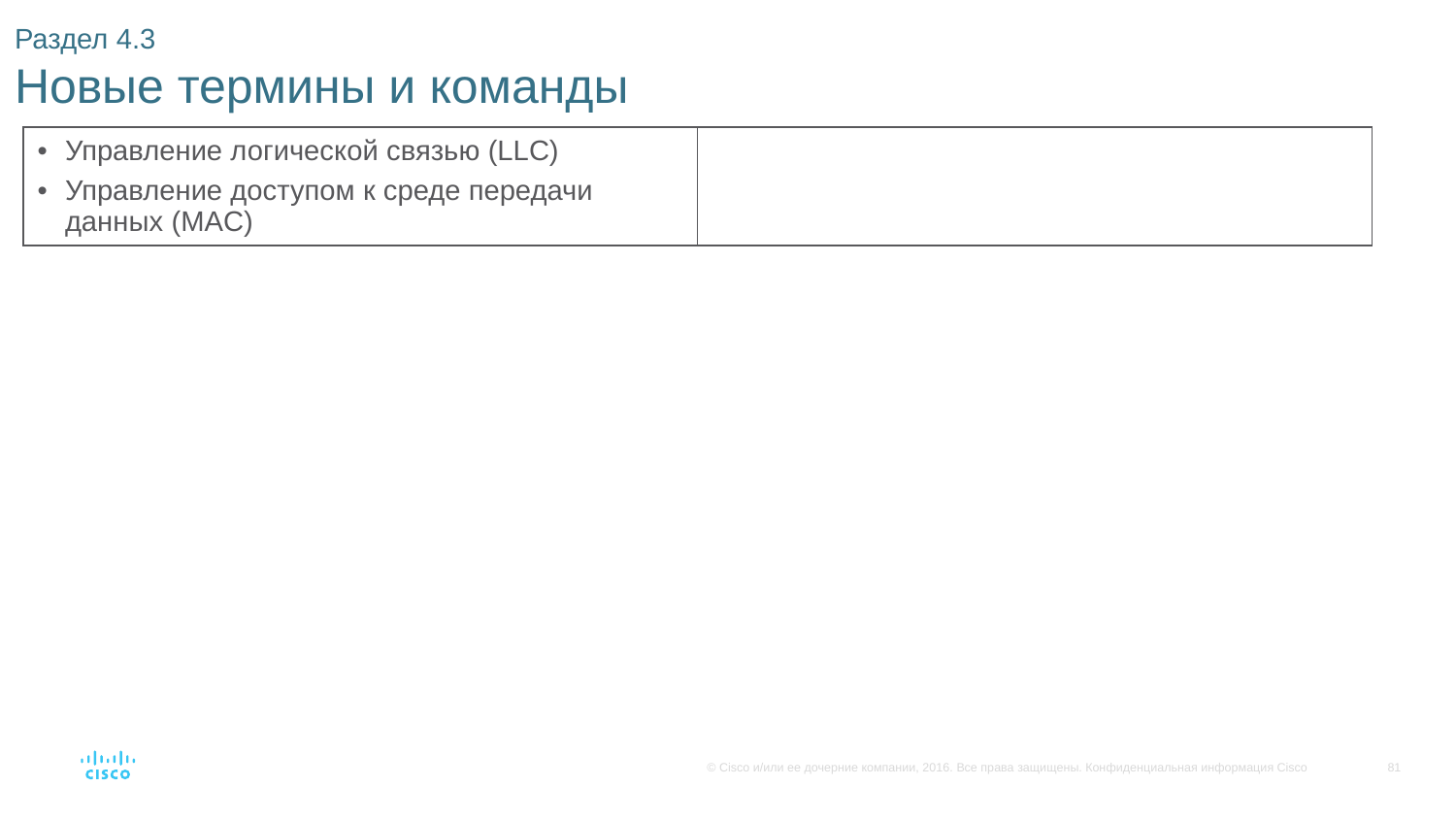

# Раздел 4.3 Новые термины и команды
| Управление логической связью (LLC) Управление доступом к среде передачи данных (MAC) |  |
| --- | --- |